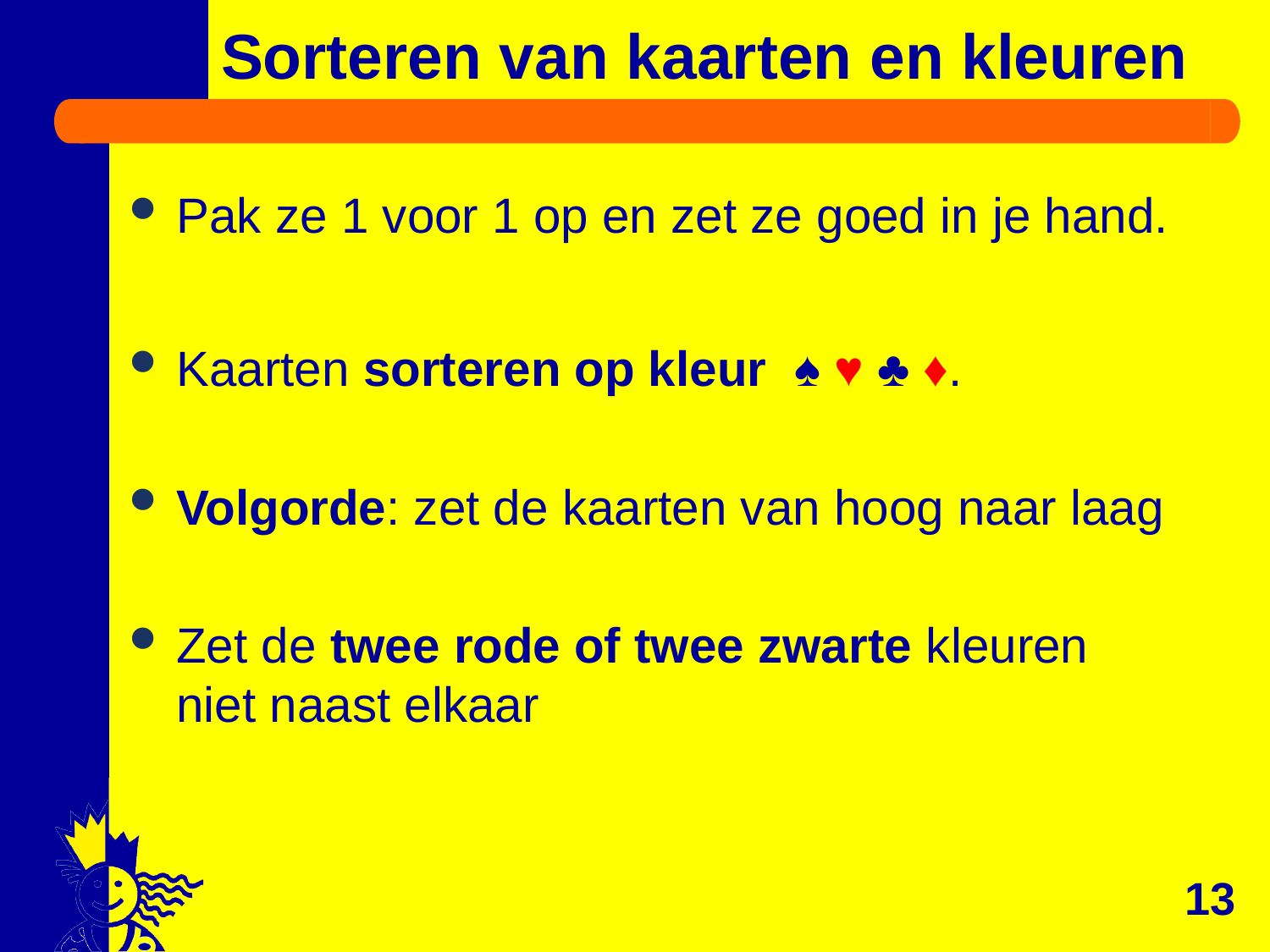

# Sorteren van kaarten en kleuren
Pak ze 1 voor 1 op en zet ze goed in je hand.

Kaarten sorteren op kleur  ♠ ♥ ♣ ♦.

Volgorde: zet de kaarten van hoog naar laag

Zet de twee rode of twee zwarte kleuren
niet naast elkaar

13